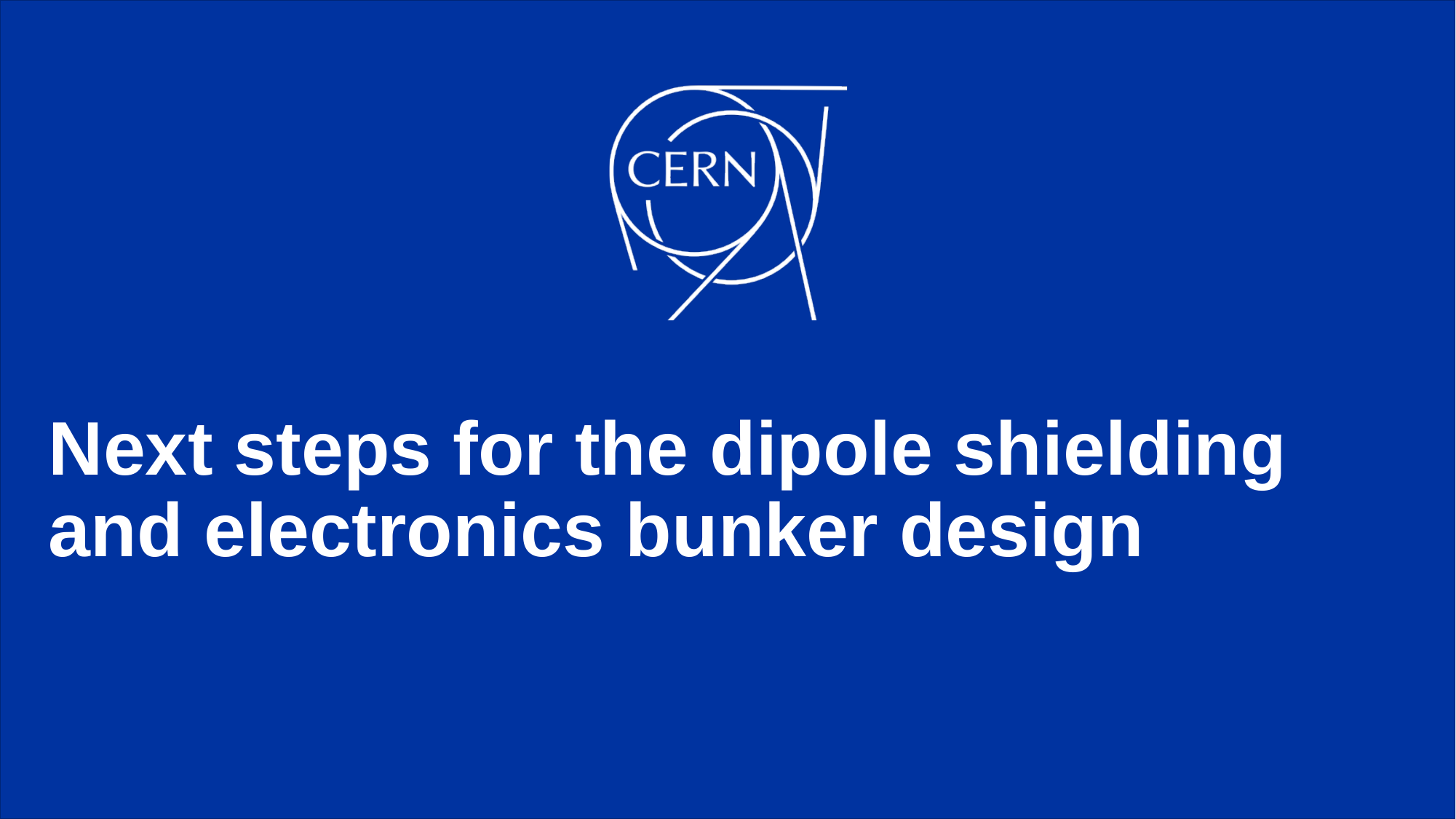

# Next steps for the dipole shielding and electronics bunker design